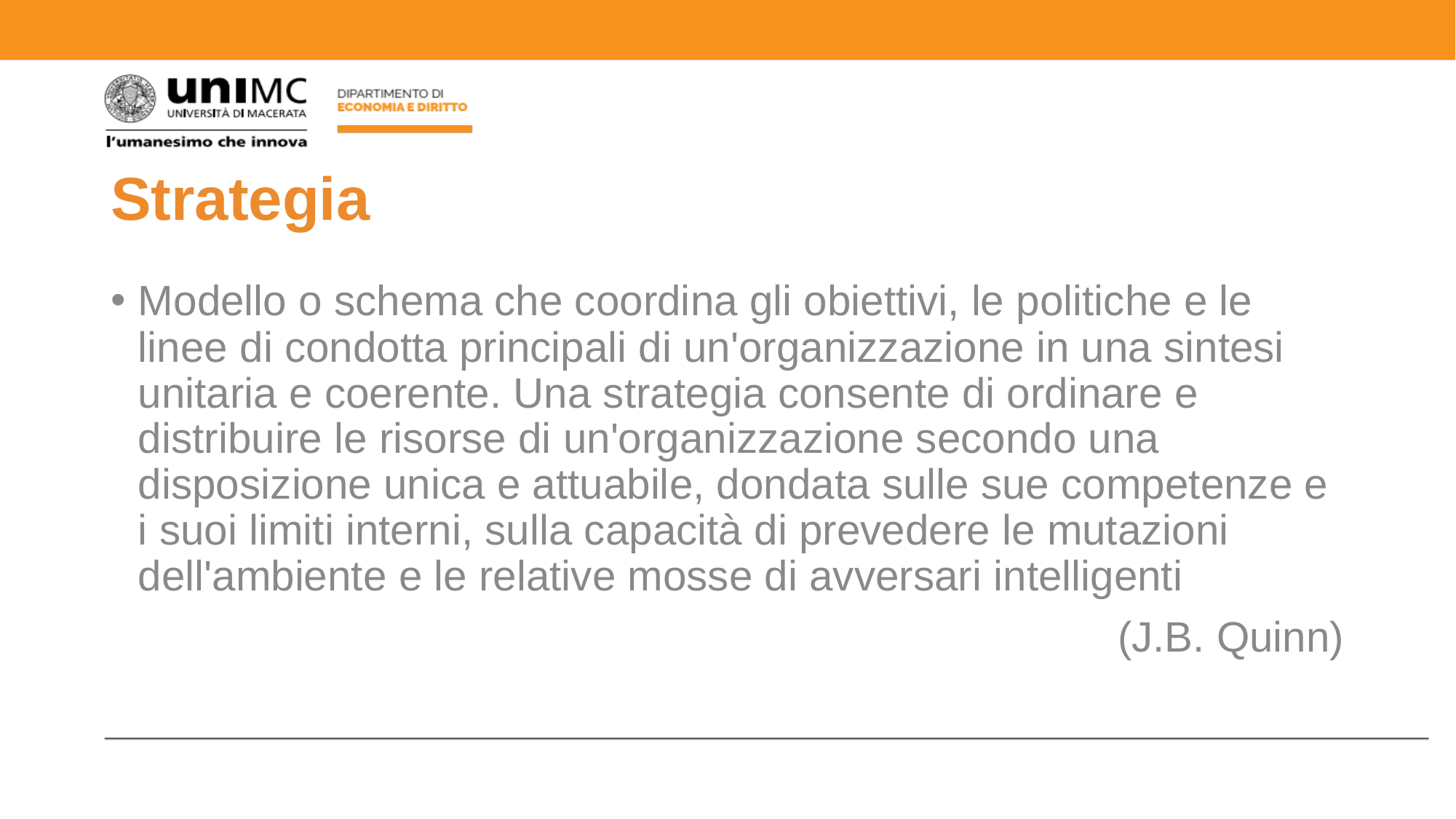

# Strategia
Modello o schema che coordina gli obiettivi, le politiche e le linee di condotta principali di un'organizzazione in una sintesi unitaria e coerente. Una strategia consente di ordinare e distribuire le risorse di un'organizzazione secondo una disposizione unica e attuabile, dondata sulle sue competenze e i suoi limiti interni, sulla capacità di prevedere le mutazioni dell'ambiente e le relative mosse di avversari intelligenti
(J.B. Quinn)